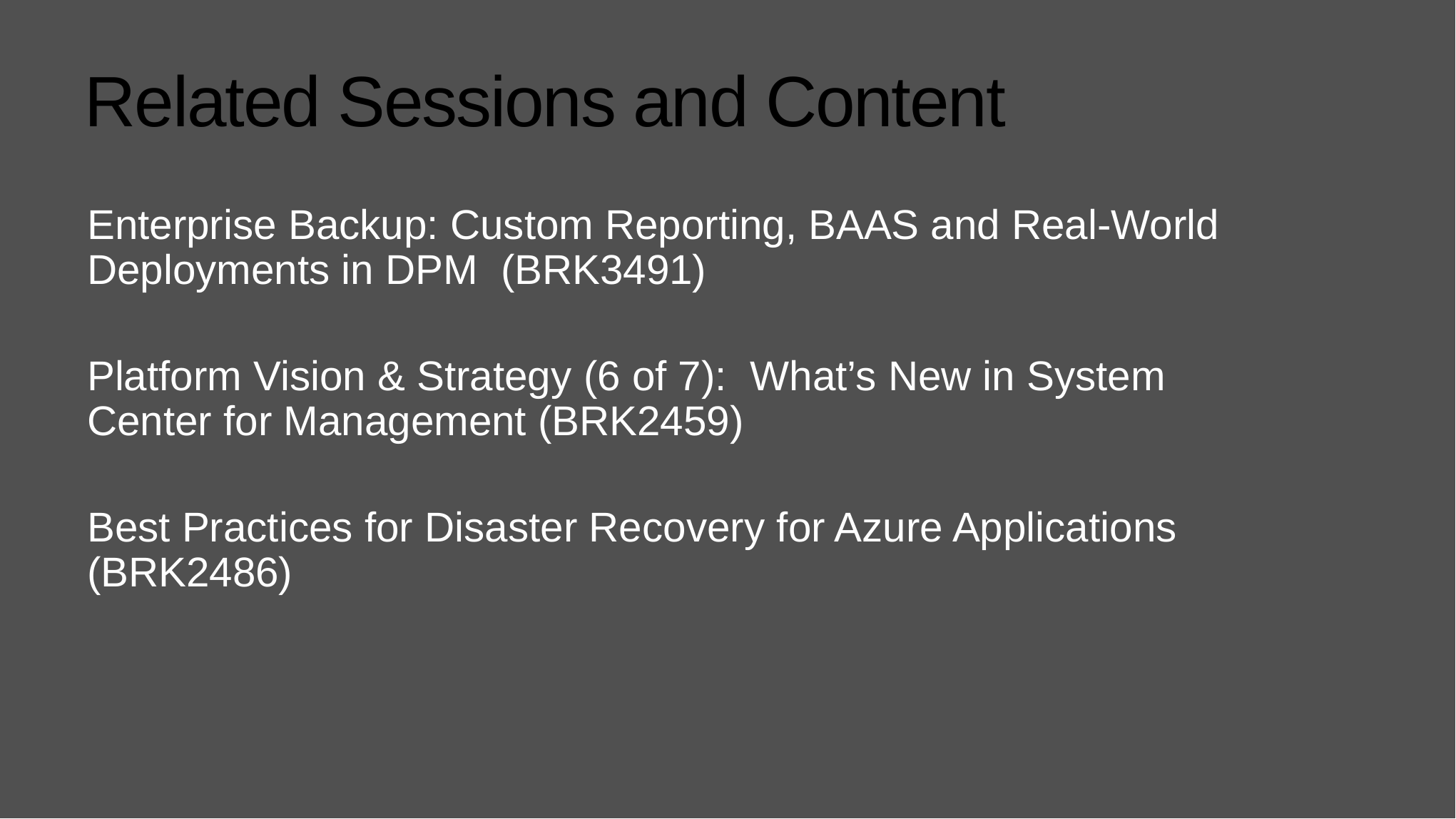

# Related Sessions and Content

Enterprise Backup: Custom Reporting, BAAS and Real-World Deployments in DPM  (BRK3491)

Platform Vision & Strategy (6 of 7):  What’s New in System Center for Management (BRK2459)

Best Practices for Disaster Recovery for Azure Applications (BRK2486)